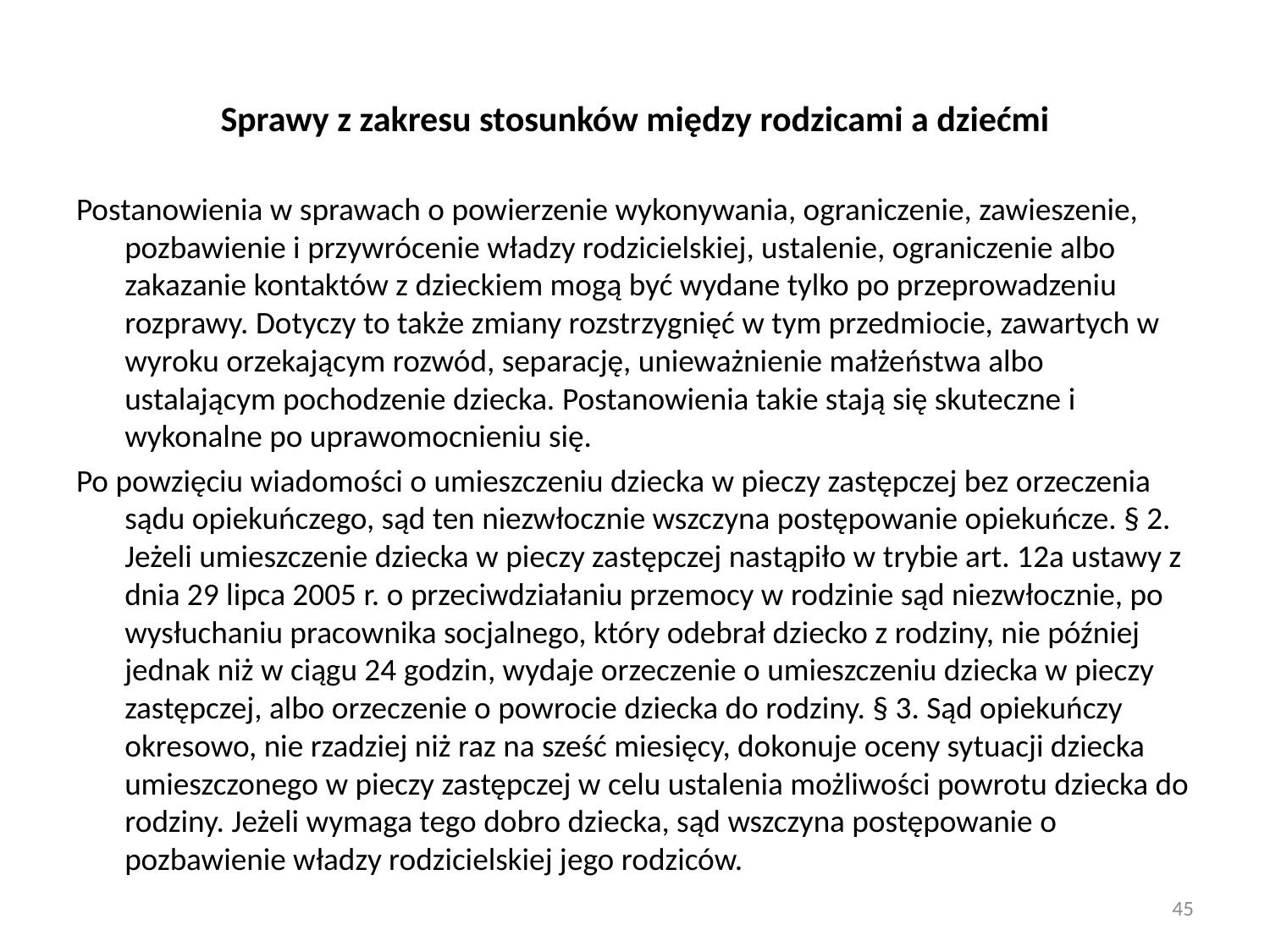

Sprawy z zakresu stosunków między rodzicami a dziećmi

Postanowienia w sprawach o powierzenie wykonywania, ograniczenie, zawieszenie, pozbawienie i przywrócenie władzy rodzicielskiej, ustalenie, ograniczenie albo zakazanie kontaktów z dzieckiem mogą być wydane tylko po przeprowadzeniu rozprawy. Dotyczy to także zmiany rozstrzygnięć w tym przedmiocie, zawartych w wyroku orzekającym rozwód, separację, unieważnienie małżeństwa albo ustalającym pochodzenie dziecka. Postanowienia takie stają się skuteczne i wykonalne po uprawomocnieniu się.
Po powzięciu wiadomości o umieszczeniu dziecka w pieczy zastępczej bez orzeczenia sądu opiekuńczego, sąd ten niezwłocznie wszczyna postępowanie opiekuńcze. § 2. Jeżeli umieszczenie dziecka w pieczy zastępczej nastąpiło w trybie art. 12a ustawy z dnia 29 lipca 2005 r. o przeciwdziałaniu przemocy w rodzinie sąd niezwłocznie, po wysłuchaniu pracownika socjalnego, który odebrał dziecko z rodziny, nie później jednak niż w ciągu 24 godzin, wydaje orzeczenie o umieszczeniu dziecka w pieczy zastępczej, albo orzeczenie o powrocie dziecka do rodziny. § 3. Sąd opiekuńczy okresowo, nie rzadziej niż raz na sześć miesięcy, dokonuje oceny sytuacji dziecka umieszczonego w pieczy zastępczej w celu ustalenia możliwości powrotu dziecka do rodziny. Jeżeli wymaga tego dobro dziecka, sąd wszczyna postępowanie o pozbawienie władzy rodzicielskiej jego rodziców.

45